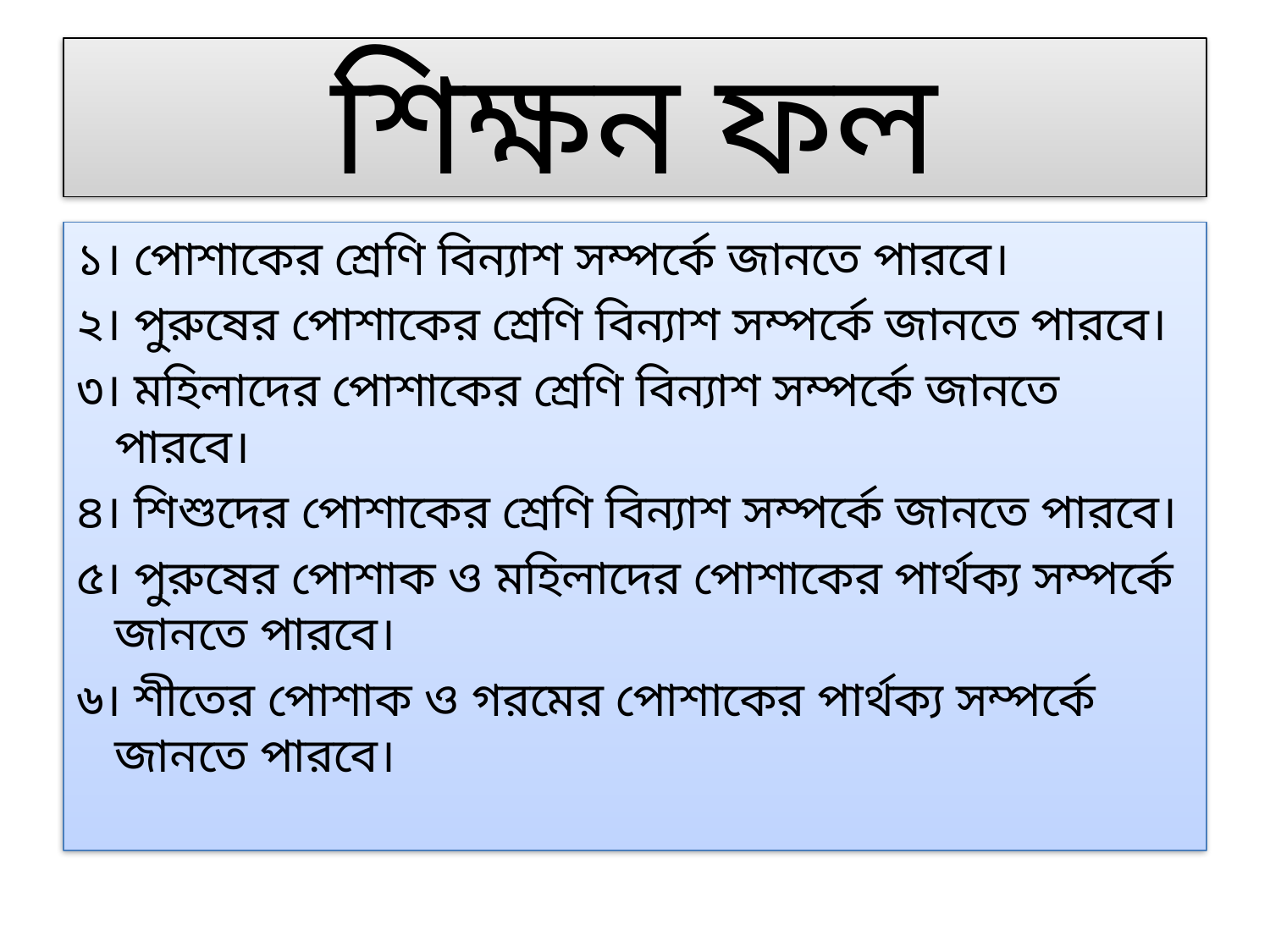

# শিক্ষন ফল
১। পোশাকের শ্রেণি বিন্যাশ সম্পর্কে জানতে পারবে।
২। পুরুষের পোশাকের শ্রেণি বিন্যাশ সম্পর্কে জানতে পারবে।
৩। মহিলাদের পোশাকের শ্রেণি বিন্যাশ সম্পর্কে জানতে পারবে।
৪। শিশুদের পোশাকের শ্রেণি বিন্যাশ সম্পর্কে জানতে পারবে।
৫। পুরুষের পোশাক ও মহিলাদের পোশাকের পার্থক্য সম্পর্কে জানতে পারবে।
৬। শীতের পোশাক ও গরমের পোশাকের পার্থক্য সম্পর্কে জানতে পারবে।